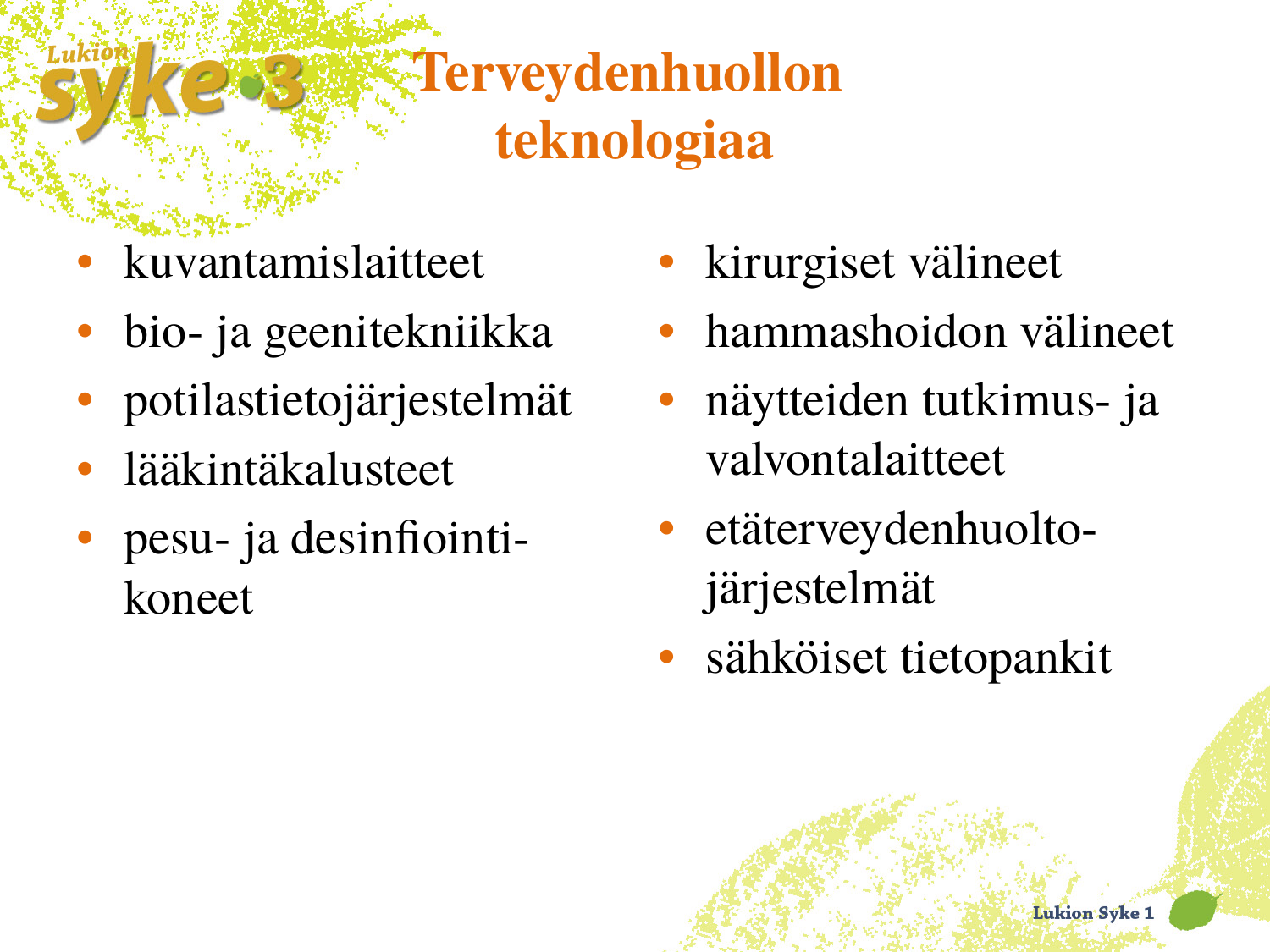

# Terveydenhuollon teknologiaa
•	kuvantamislaitteet
•	bio- ja geenitekniikka
•	potilastietojärjestelmät
•	lääkintäkalusteet
•	pesu- ja desinfiointi-koneet

•	kirurgiset välineet
•	hammashoidon välineet
•	näytteiden tutkimus- ja valvontalaitteet
•	etäterveydenhuolto-järjestelmät
•	sähköiset tietopankit